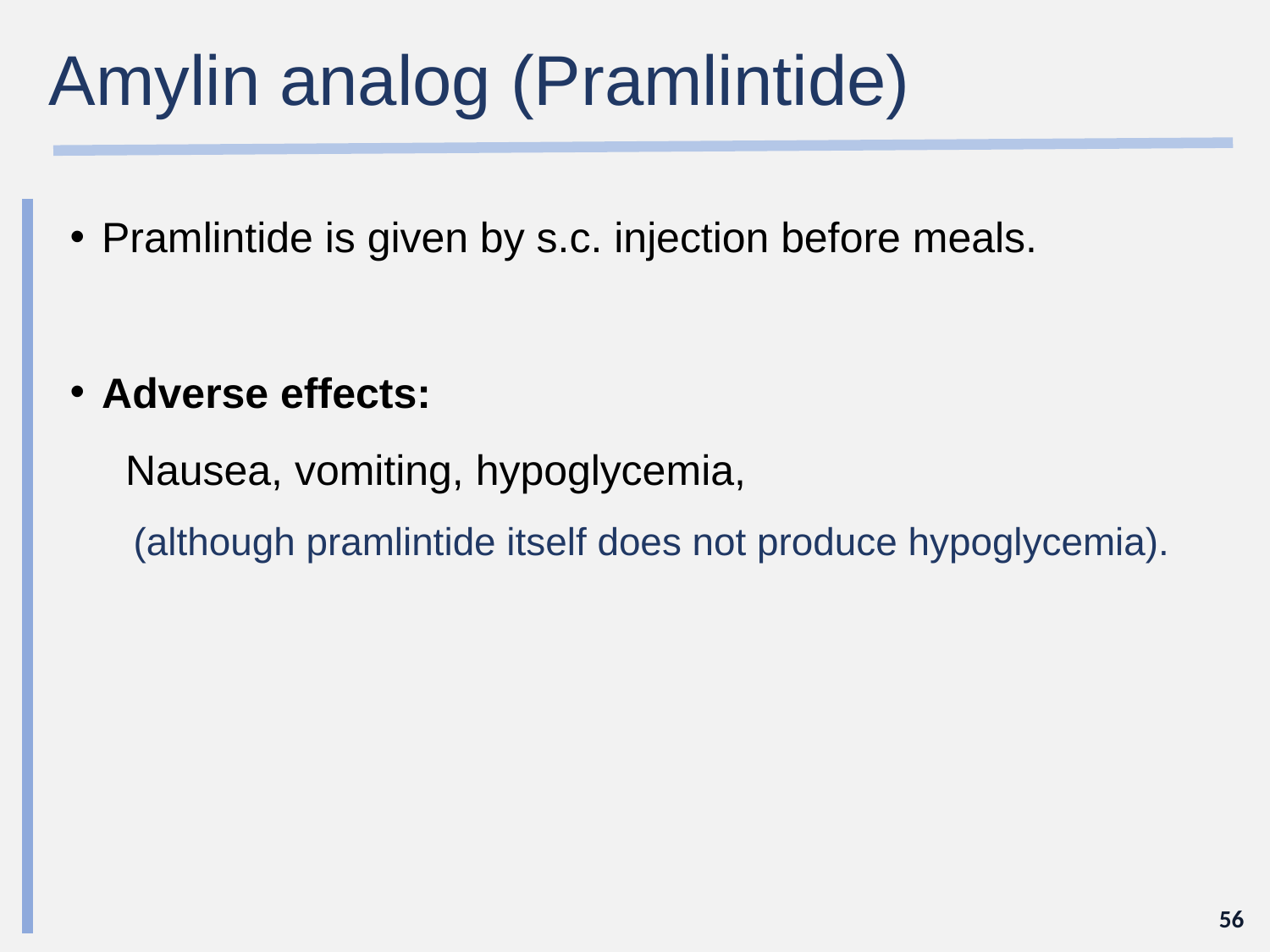

# Amylin analog (Pramlintide)
Pramlintide is given by s.c. injection before meals.

Adverse effects:
Nausea, vomiting, hypoglycemia,
(although pramlintide itself does not produce hypoglycemia).

56